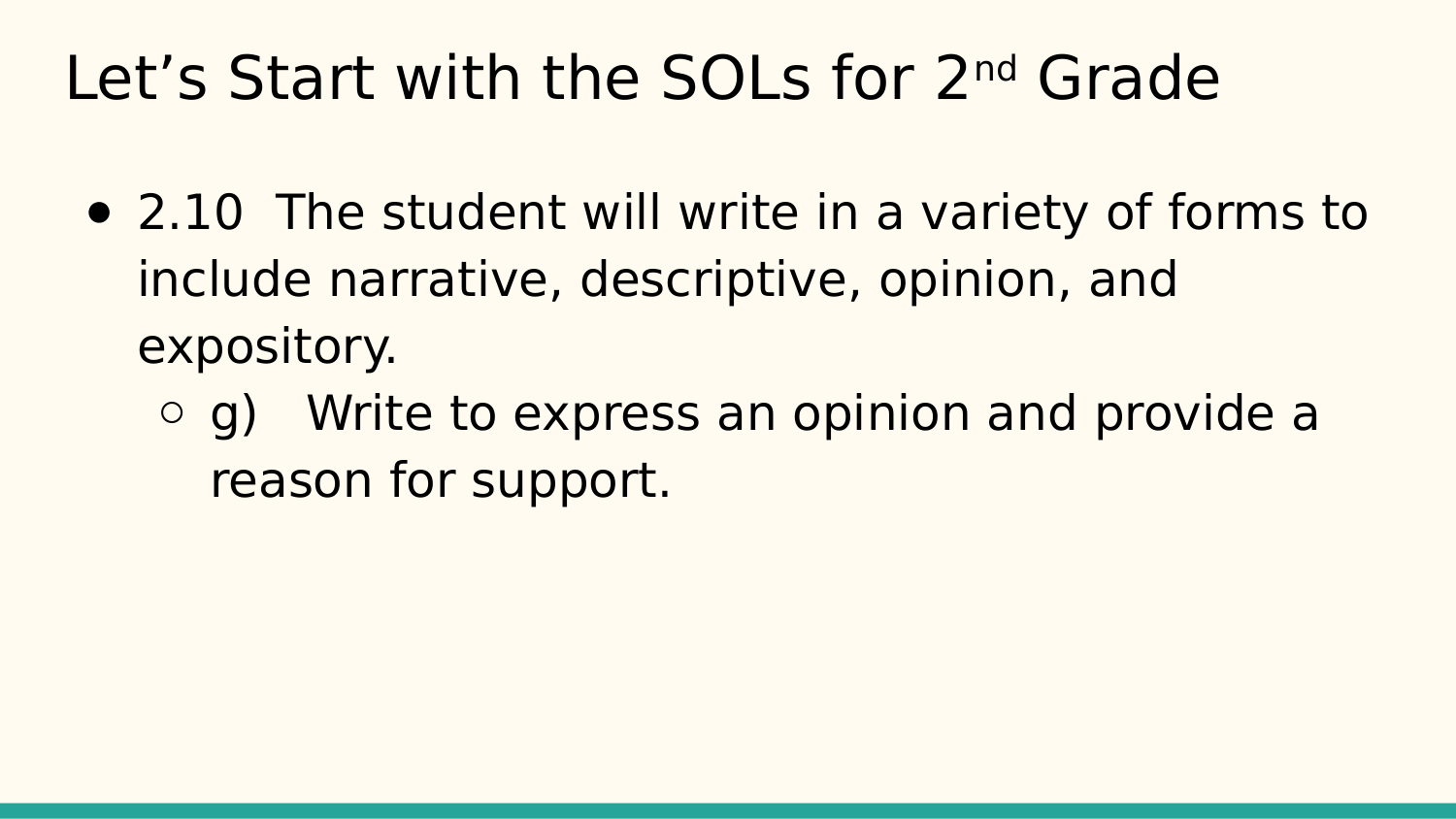

# Let’s Start with the SOLs for 2nd Grade
2.10  The student will write in a variety of forms to include narrative, descriptive, opinion, and expository.
g)   Write to express an opinion and provide a reason for support.